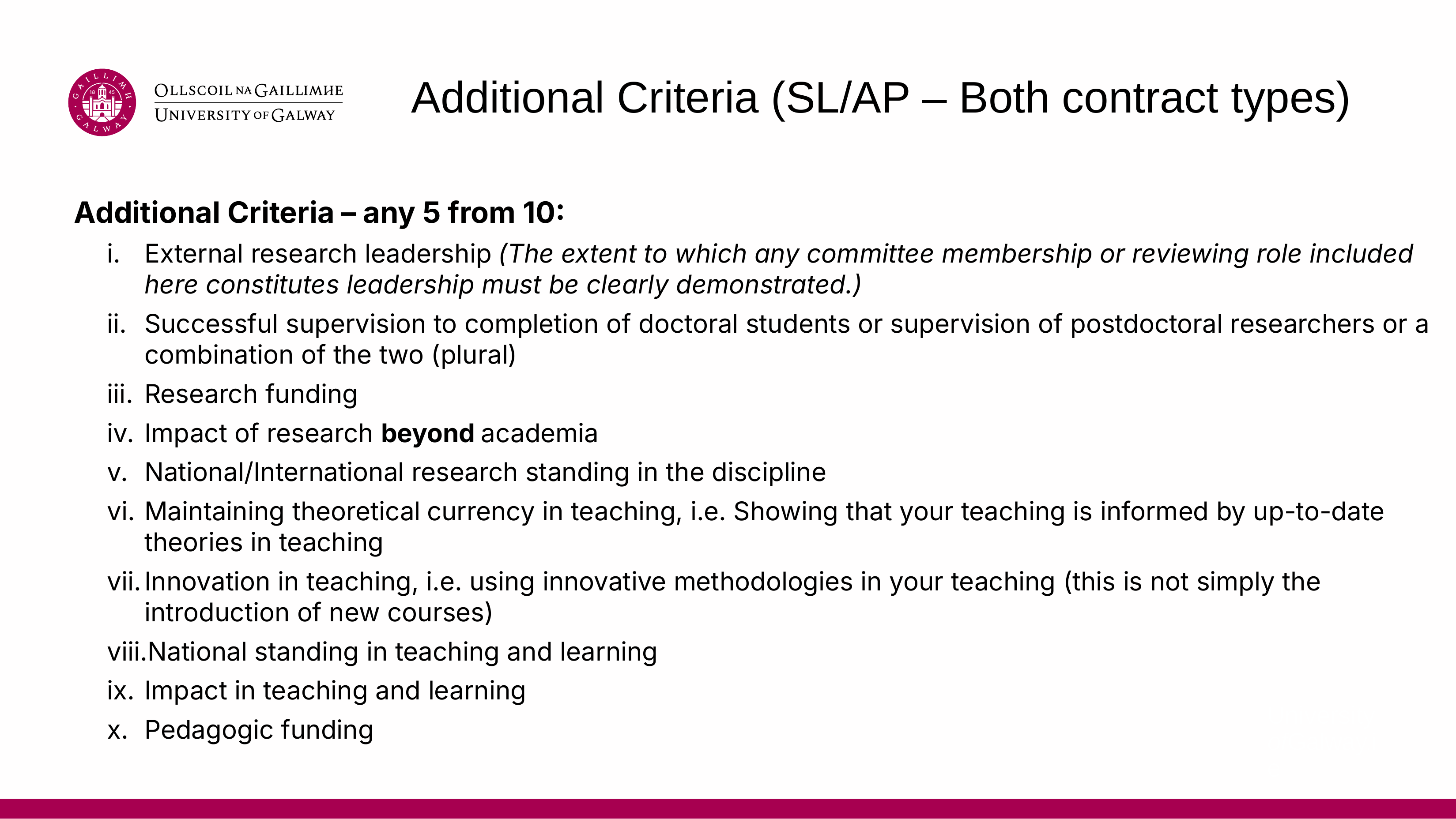

# Additional Criteria (SL/AP – Both contract types)
Additional Criteria – any 5 from 10:
External research leadership (The extent to which any committee membership or reviewing role included here constitutes leadership must be clearly demonstrated.)
Successful supervision to completion of doctoral students or supervision of postdoctoral researchers or a combination of the two (plural)
Research funding
Impact of research beyond academia
National/International research standing in the discipline
Maintaining theoretical currency in teaching, i.e. Showing that your teaching is informed by up-to-date theories in teaching
Innovation in teaching, i.e. using innovative methodologies in your teaching (this is not simply the introduction of new courses)
National standing in teaching and learning
Impact in teaching and learning
Pedagogic funding